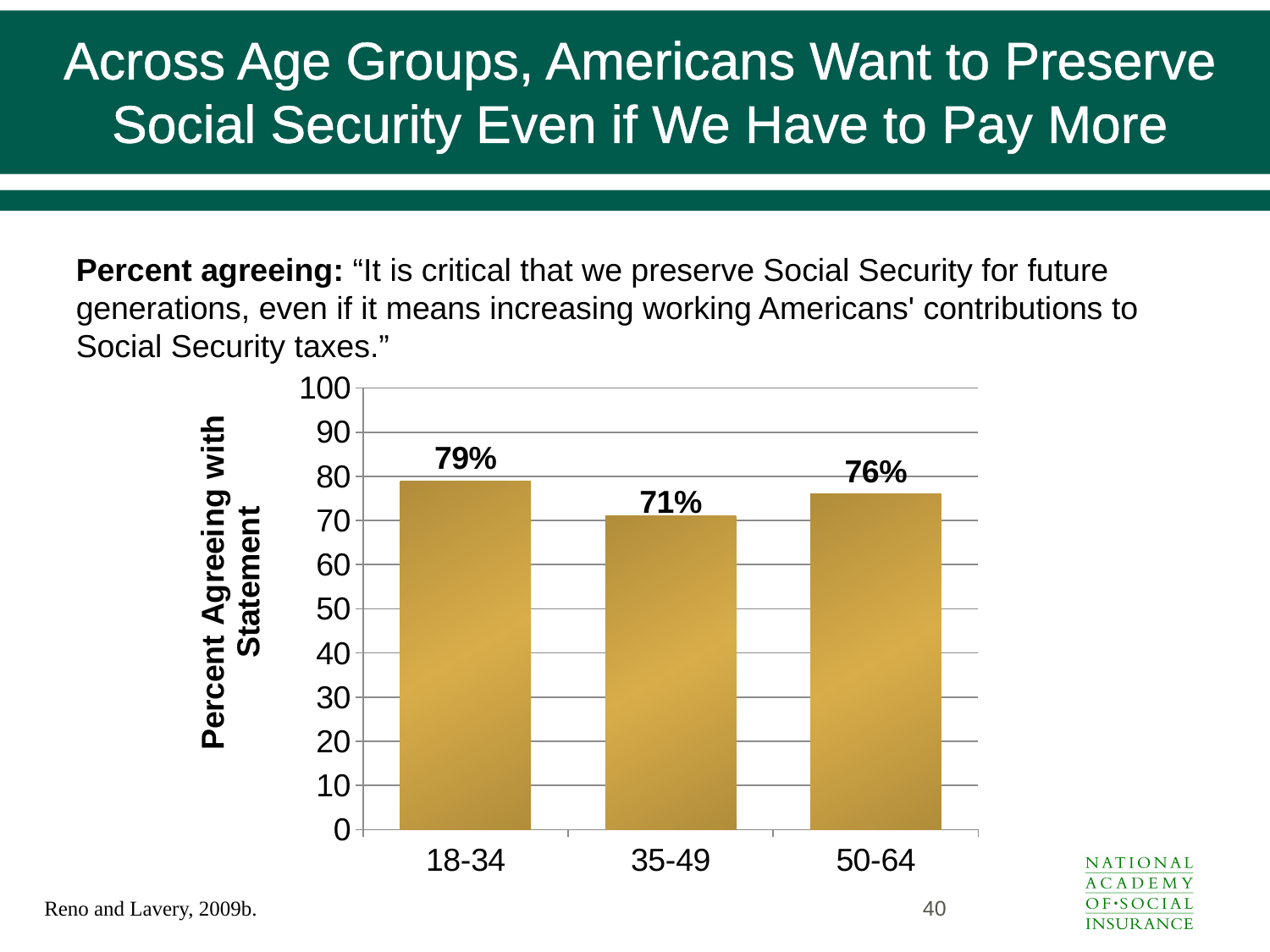

# Across Age Groups, Americans Want to Preserve Social Security Even if We Have to Pay More
Percent agreeing: “It is critical that we preserve Social Security for future generations, even if it means increasing working Americans' contributions to Social Security taxes.”

### Chart

| Category | Percent
Agree |
|---|---|
| 18-34 | 79.0 |
| 35-49 | 71.0 |
| 50-64 | 76.0 |
40
Reno and Lavery, 2009b.